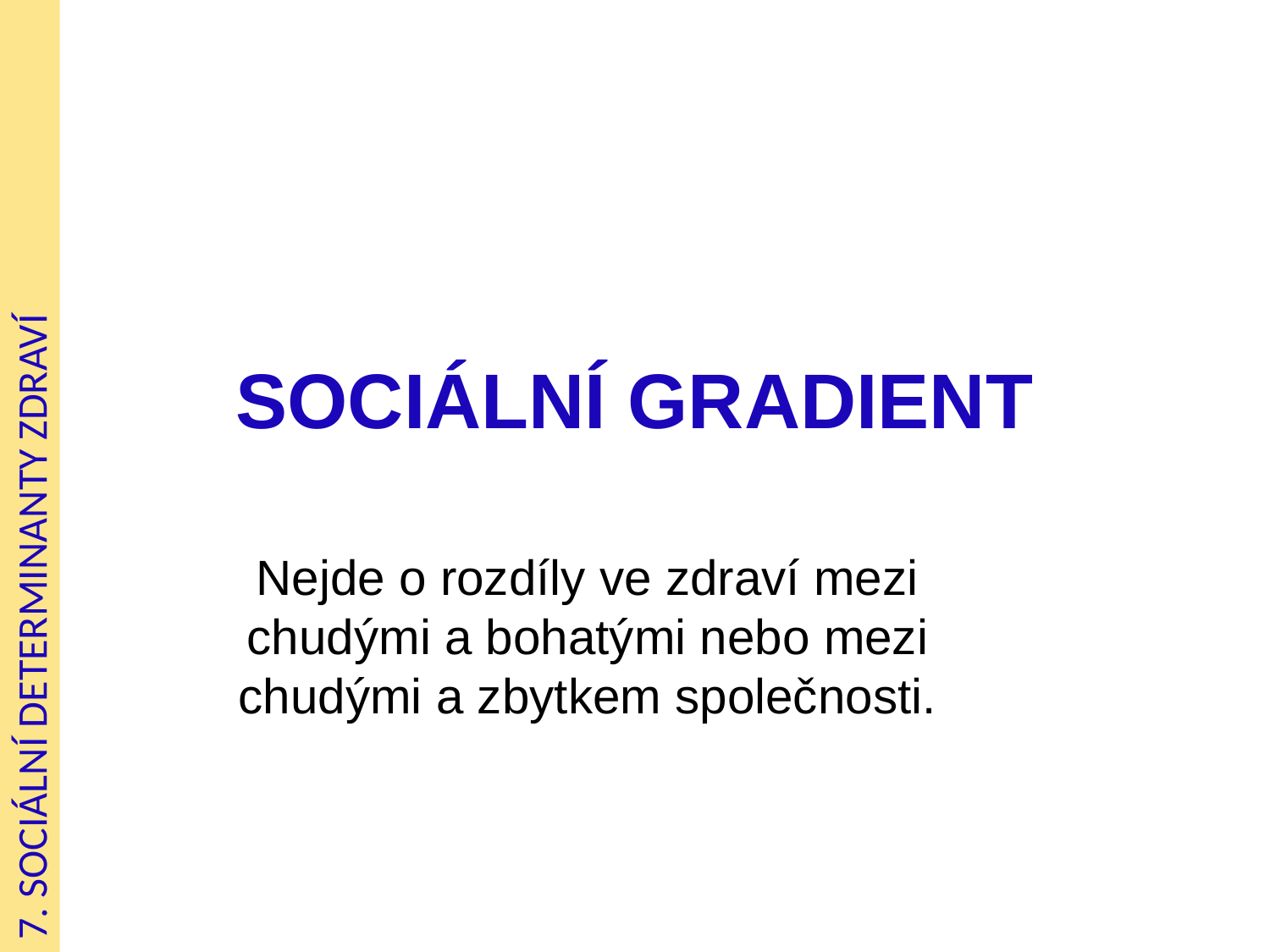

# SOCIÁLNÍ GRADIENT
7. SOCIÁLNÍ DETERMINANTY ZDRAVÍ
Nejde o rozdíly ve zdraví mezi chudými a bohatými nebo mezi chudými a zbytkem společnosti.